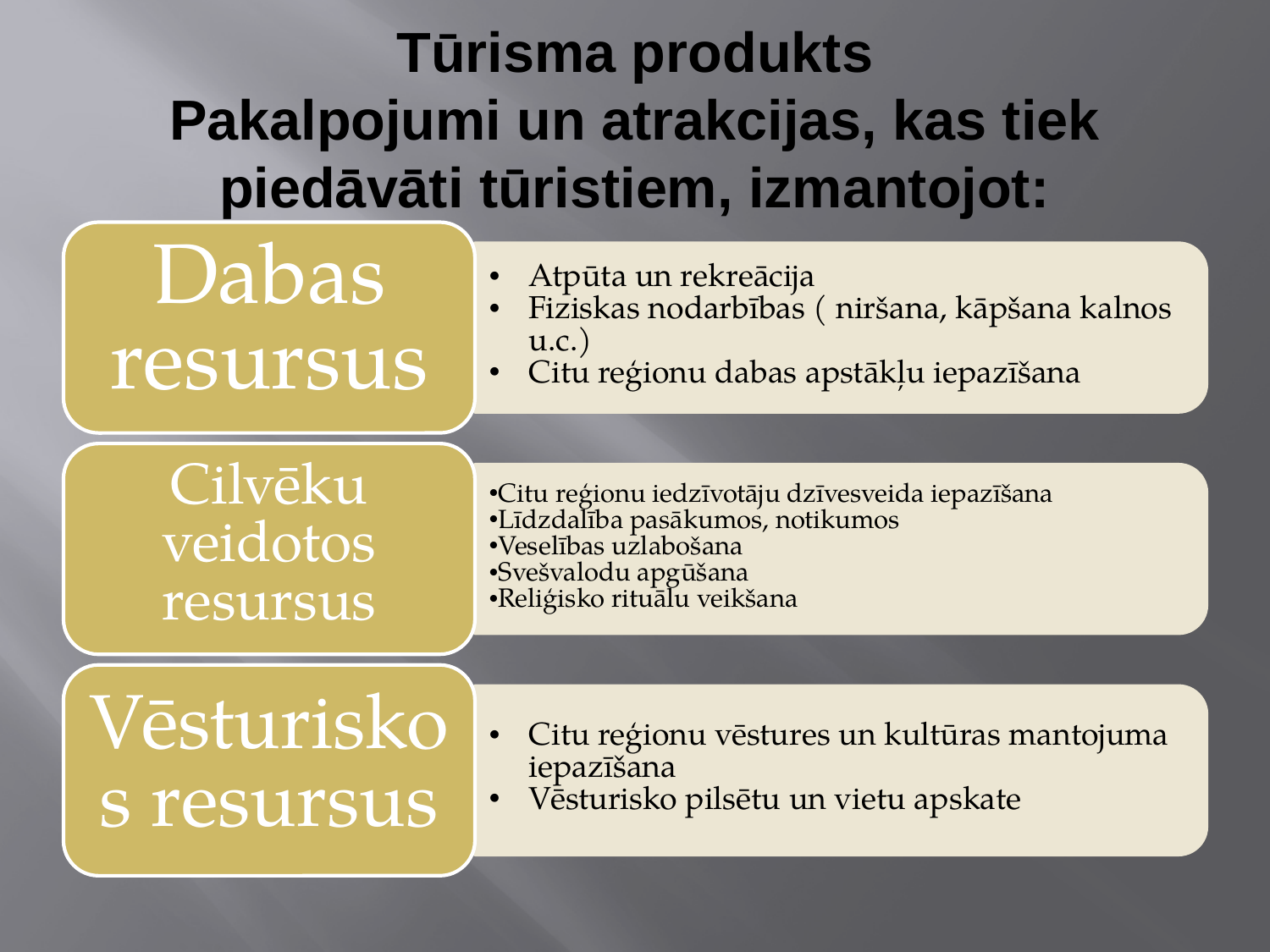

# Tūrisma produkts Pakalpojumi un atrakcijas, kas tiek piedāvāti tūristiem, izmantojot:
Dabas resursus
Atpūta un rekreācija
Cilvēku veidotos resursus
Citu reģionu iedzīvotāju dzīvesveida iepazīšana
Reliģisko rituālu veikšana
Fiziskas nodarbības ( niršana, kāpšana kalnos u.c.)
Citu reģionu dabas apstākļu iepazīšana
Līdzdalība pasākumos, notikumos
Veselības uzlabošana
Svešvalodu apgūšana
Vēsturisko pilsētu un vietu apskate